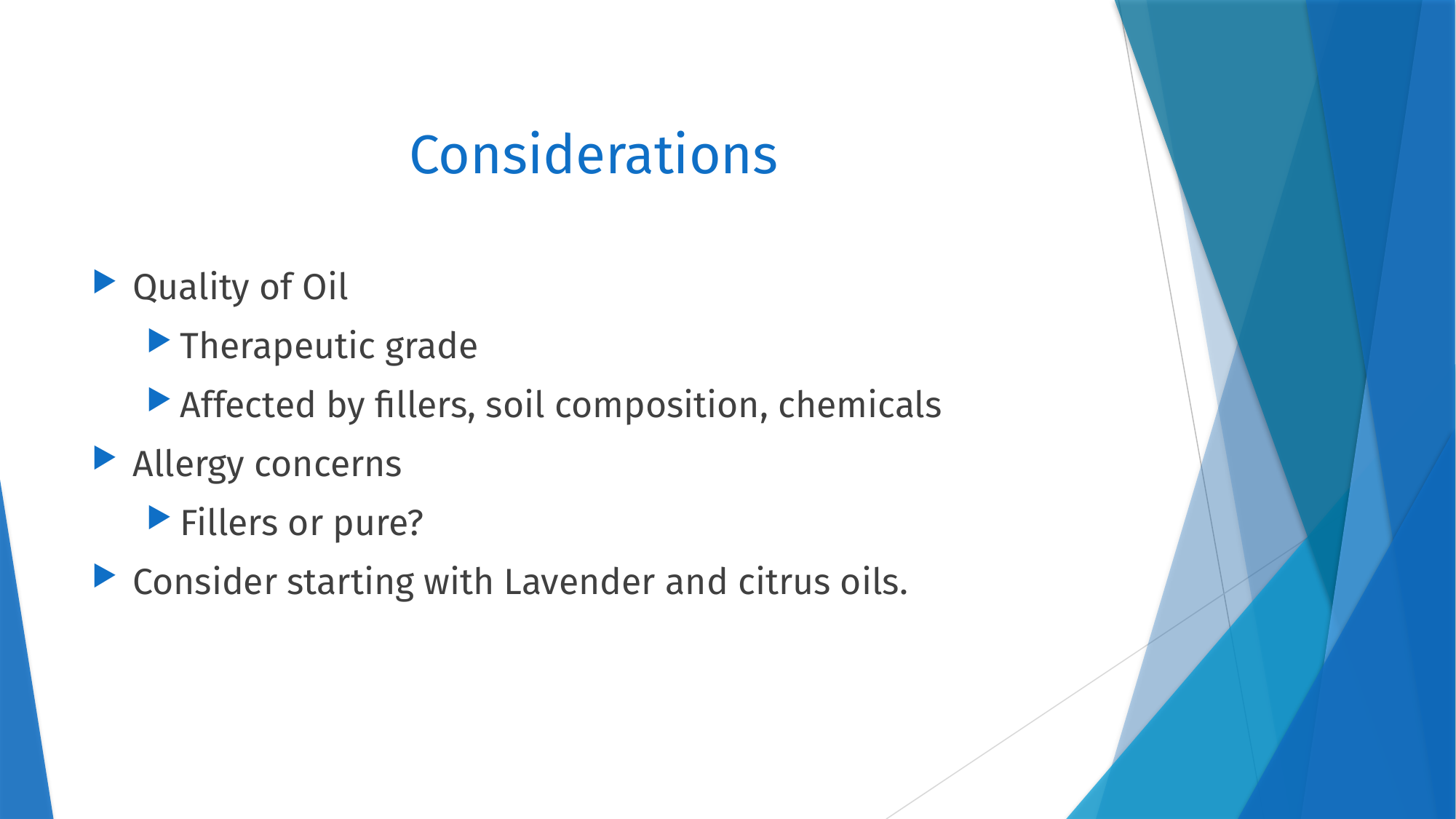

# Considerations
Quality of Oil
Therapeutic grade
Affected by fillers, soil composition, chemicals
Allergy concerns
Fillers or pure?
Consider starting with Lavender and citrus oils.